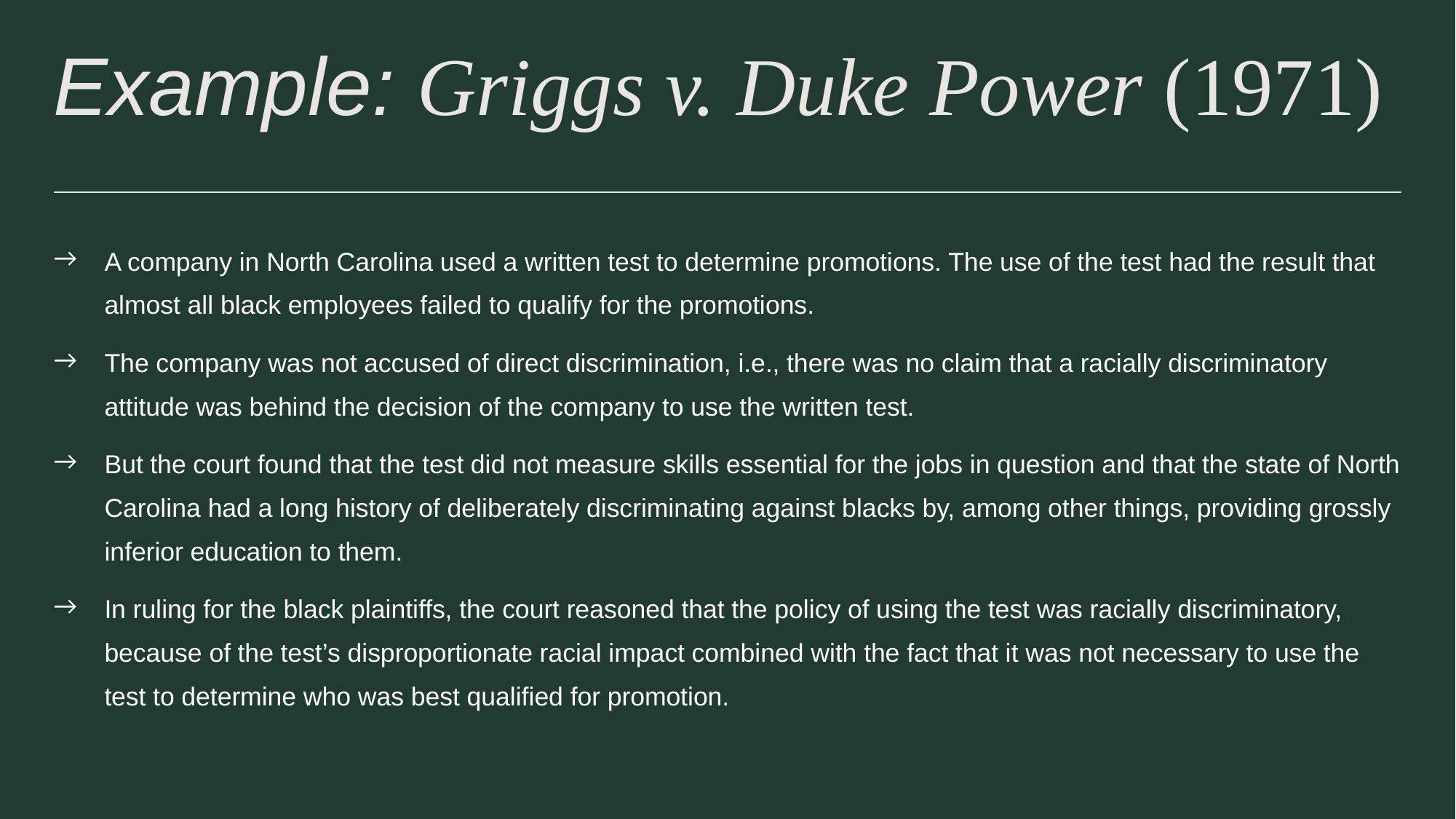

# Example: Griggs v. Duke Power (1971)
A company in North Carolina used a written test to determine promotions. The use of the test had the result that almost all black employees failed to qualify for the promotions.
The company was not accused of direct discrimination, i.e., there was no claim that a racially discriminatory attitude was behind the decision of the company to use the written test.
But the court found that the test did not measure skills essential for the jobs in question and that the state of North Carolina had a long history of deliberately discriminating against blacks by, among other things, providing grossly inferior education to them.
In ruling for the black plaintiffs, the court reasoned that the policy of using the test was racially discriminatory, because of the test’s disproportionate racial impact combined with the fact that it was not necessary to use the test to determine who was best qualified for promotion.